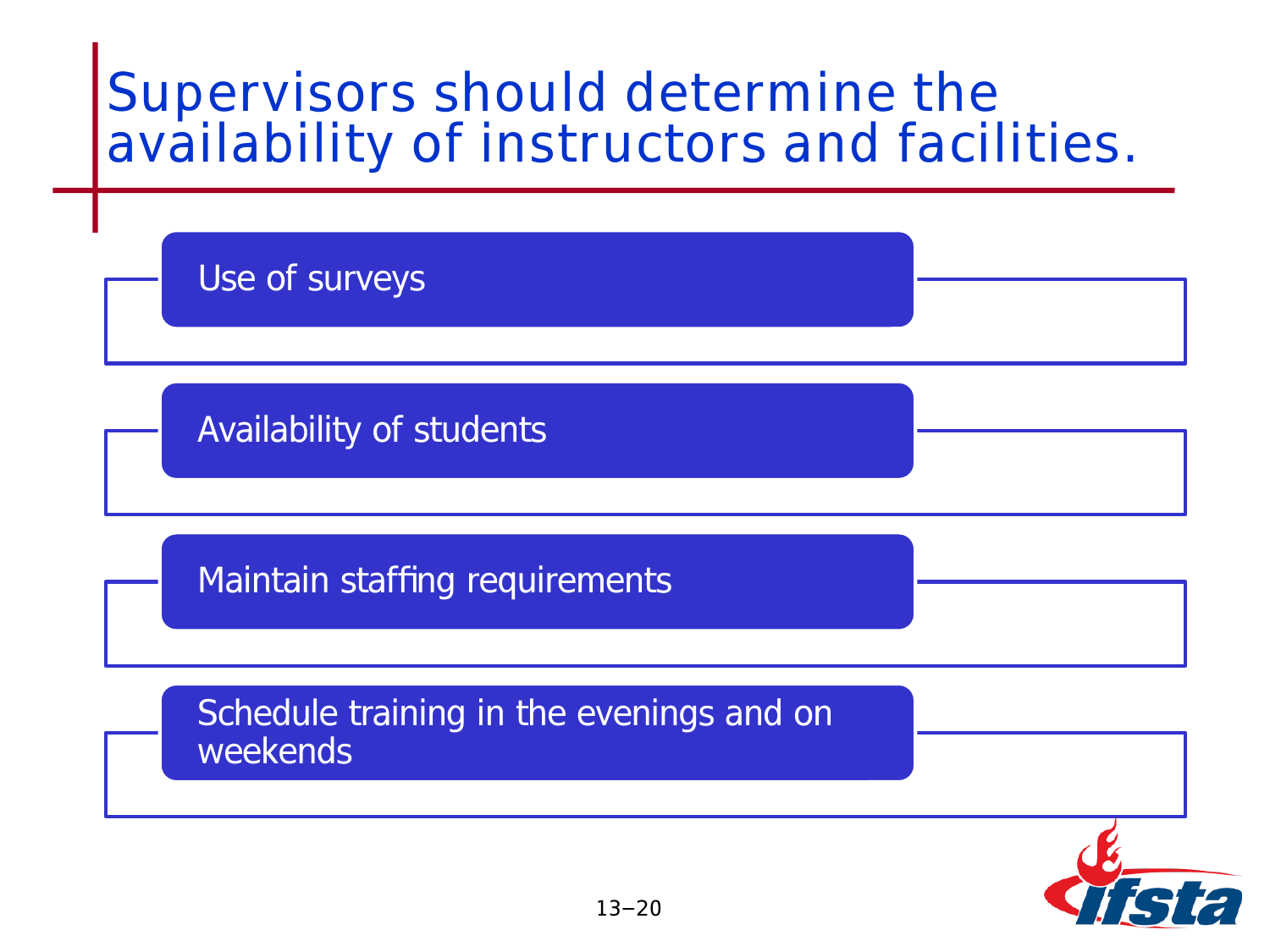

# Supervisors should determine the availability of instructors and facilities.
Use of surveys
Availability of students
Maintain staffing requirements
Schedule training in the evenings and on weekends
13–20